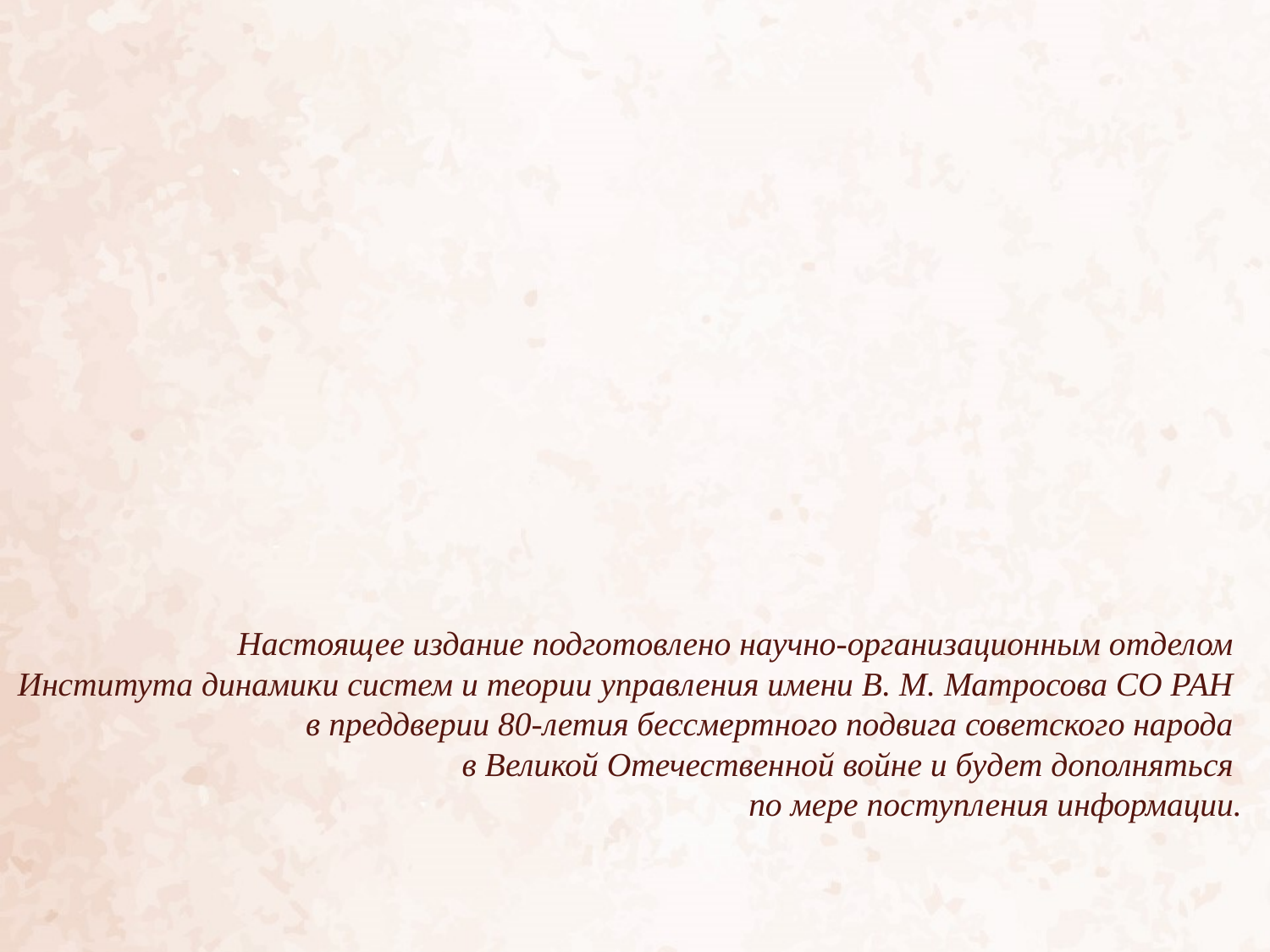

Настоящее издание подготовлено научно-организационным отделом
Института динамики систем и теории управления имени В. М. Матросова СО РАН
в преддверии 80-летия бессмертного подвига советского народа
в Великой Отечественной войне и будет дополняться
по мере поступления информации.